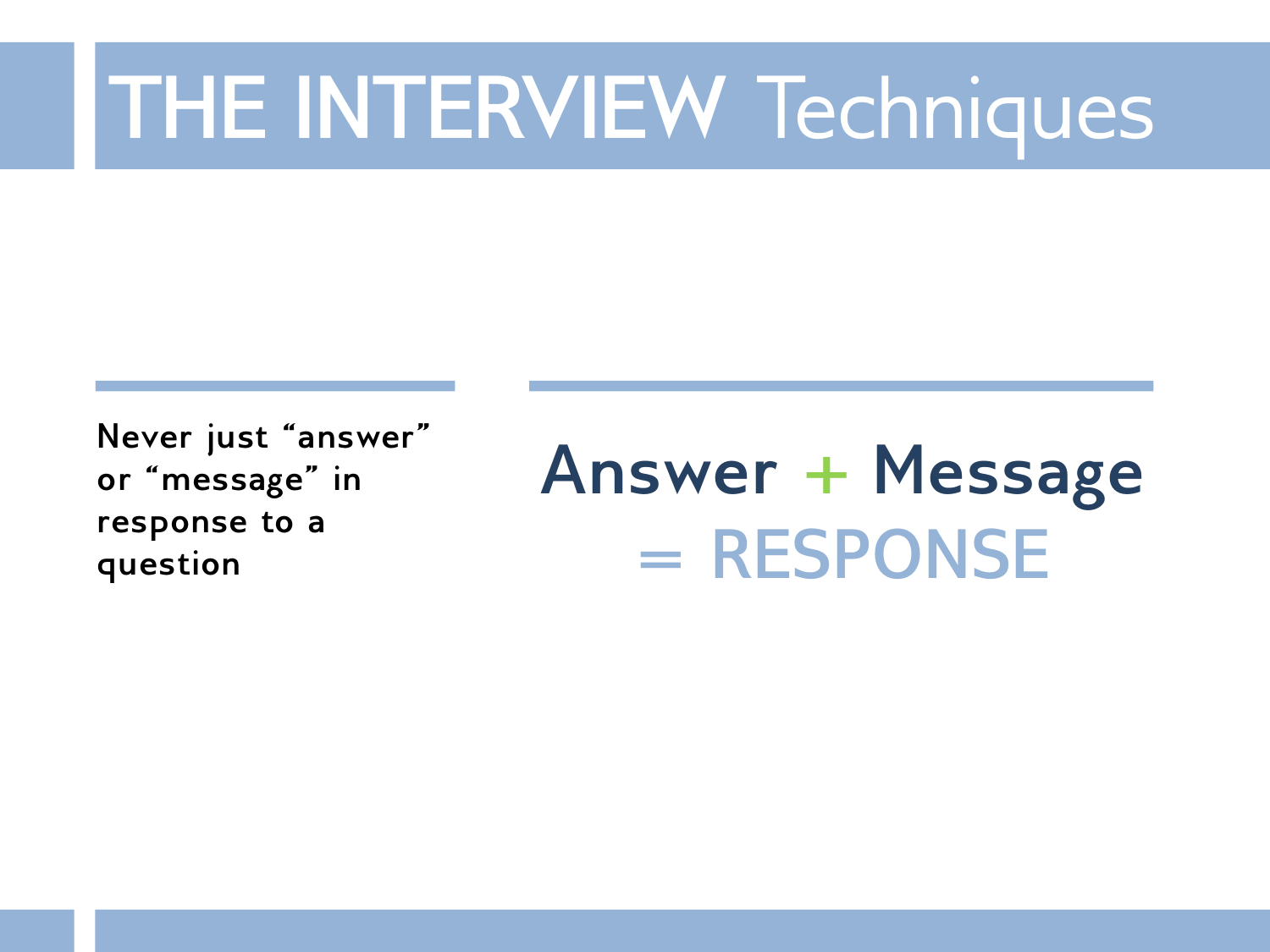

THE INTERVIEW Techniques

Never just “answer” or “message” in response to a question
Answer + Message = RESPONSE